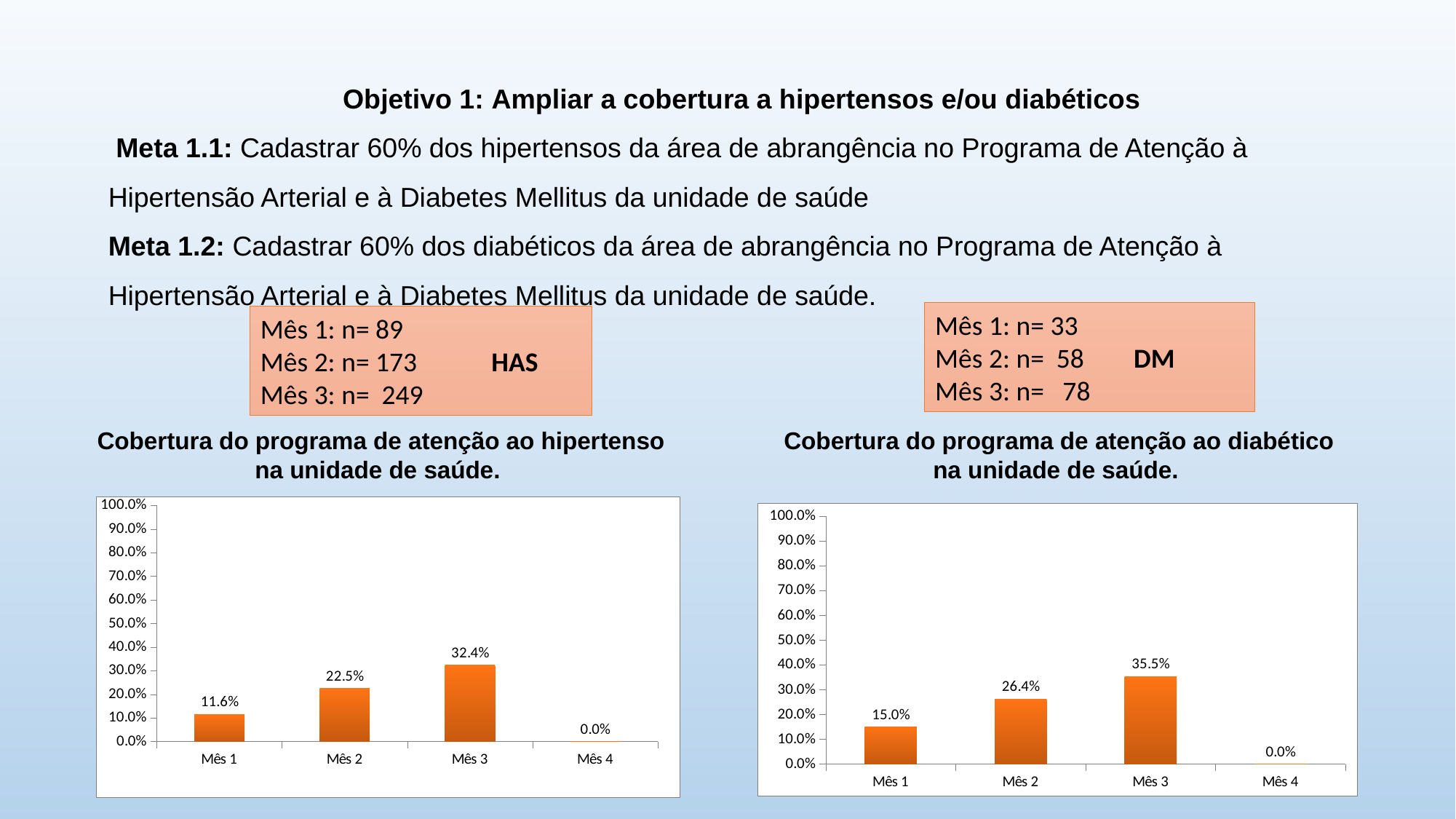

Objetivo 1: Ampliar a cobertura a hipertensos e/ou diabéticos
 Meta 1.1: Cadastrar 60% dos hipertensos da área de abrangência no Programa de Atenção à Hipertensão Arterial e à Diabetes Mellitus da unidade de saúde
Meta 1.2: Cadastrar 60% dos diabéticos da área de abrangência no Programa de Atenção à Hipertensão Arterial e à Diabetes Mellitus da unidade de saúde.

Mês 1: n= 33
Mês 2: n=  58        DM
Mês 3: n=   78
Mês 1: n= 89
Mês 2: n= 173            HAS
Mês 3: n=  249
Cobertura do programa de atenção ao diabético na unidade de saúde.
Cobertura do programa de atenção ao hipertenso na unidade de saúde.

### Chart

| Category | Cobertura do programa de atenção ao  hipertenso na unidade de saúde |
|---|---|
| Mês 1 | 0.11573472041612522 |
| Mês 2 | 0.22496749024707463 |
| Mês 3 | 0.3237971391417425 |
| Mês 4 | 0.0 |

### Chart

| Category | Cobertura do programa de atenção ao  diabético na unidade de saúde |
|---|---|
| Mês 1 | 0.15000000000000024 |
| Mês 2 | 0.2636363636363636 |
| Mês 3 | 0.35454545454545455 |
| Mês 4 | 0.0 |